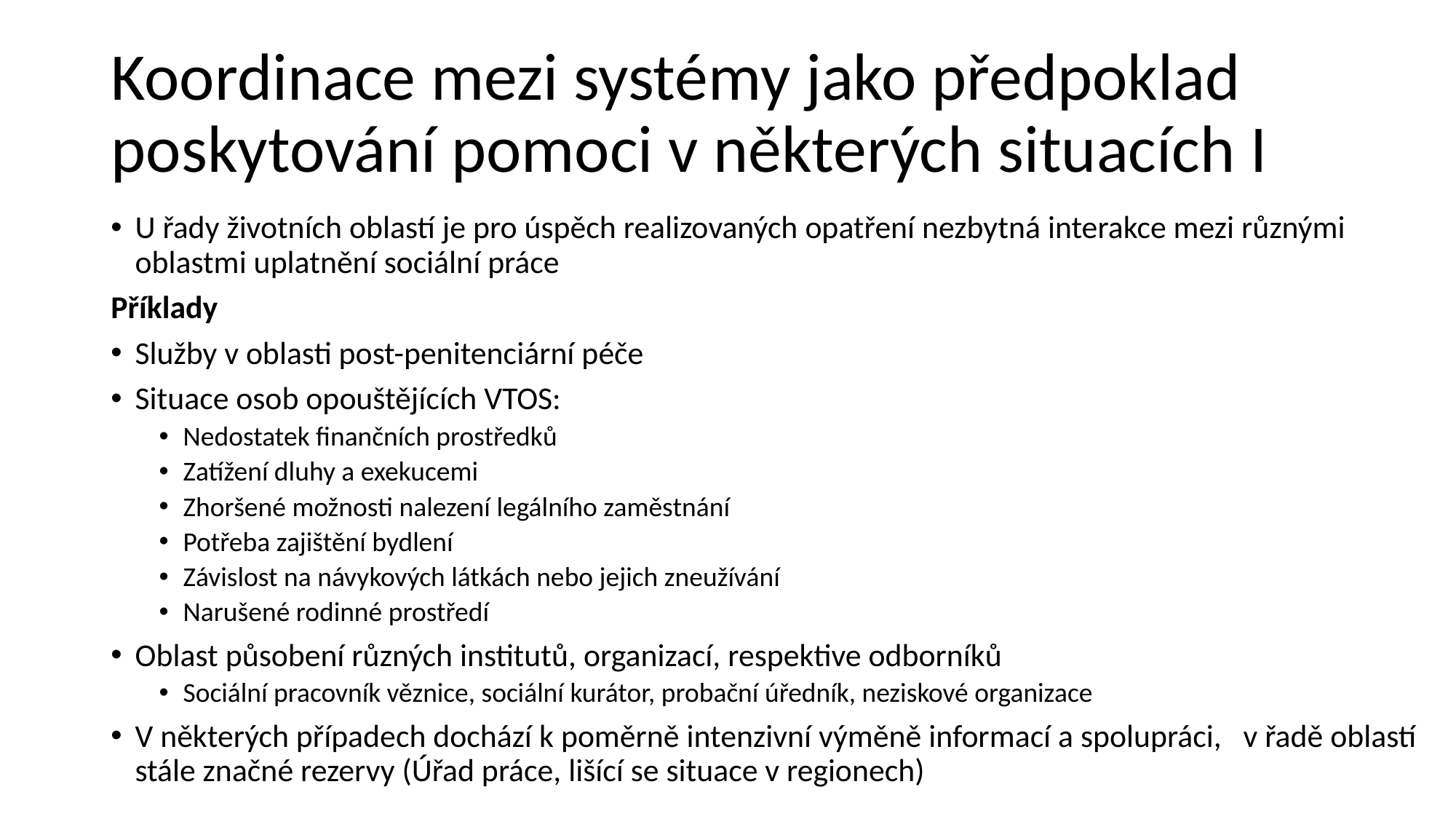

Koordinace mezi systémy jako předpoklad poskytování pomoci v některých situacích I
U řady životních oblastí je pro úspěch realizovaných opatření nezbytná interakce mezi různými oblastmi uplatnění sociální práce
Příklady
Služby v oblasti post-penitenciární péče
Situace osob opouštějících VTOS:
Nedostatek finančních prostředků
Zatížení dluhy a exekucemi
Zhoršené možnosti nalezení legálního zaměstnání
Potřeba zajištění bydlení
Závislost na návykových látkách nebo jejich zneužívání
Narušené rodinné prostředí
Oblast působení různých institutů, organizací, respektive odborníků
Sociální pracovník věznice, sociální kurátor, probační úředník, neziskové organizace
V některých případech dochází k poměrně intenzivní výměně informací a spolupráci,   v řadě oblastí stále značné rezervy (Úřad práce, lišící se situace v regionech)